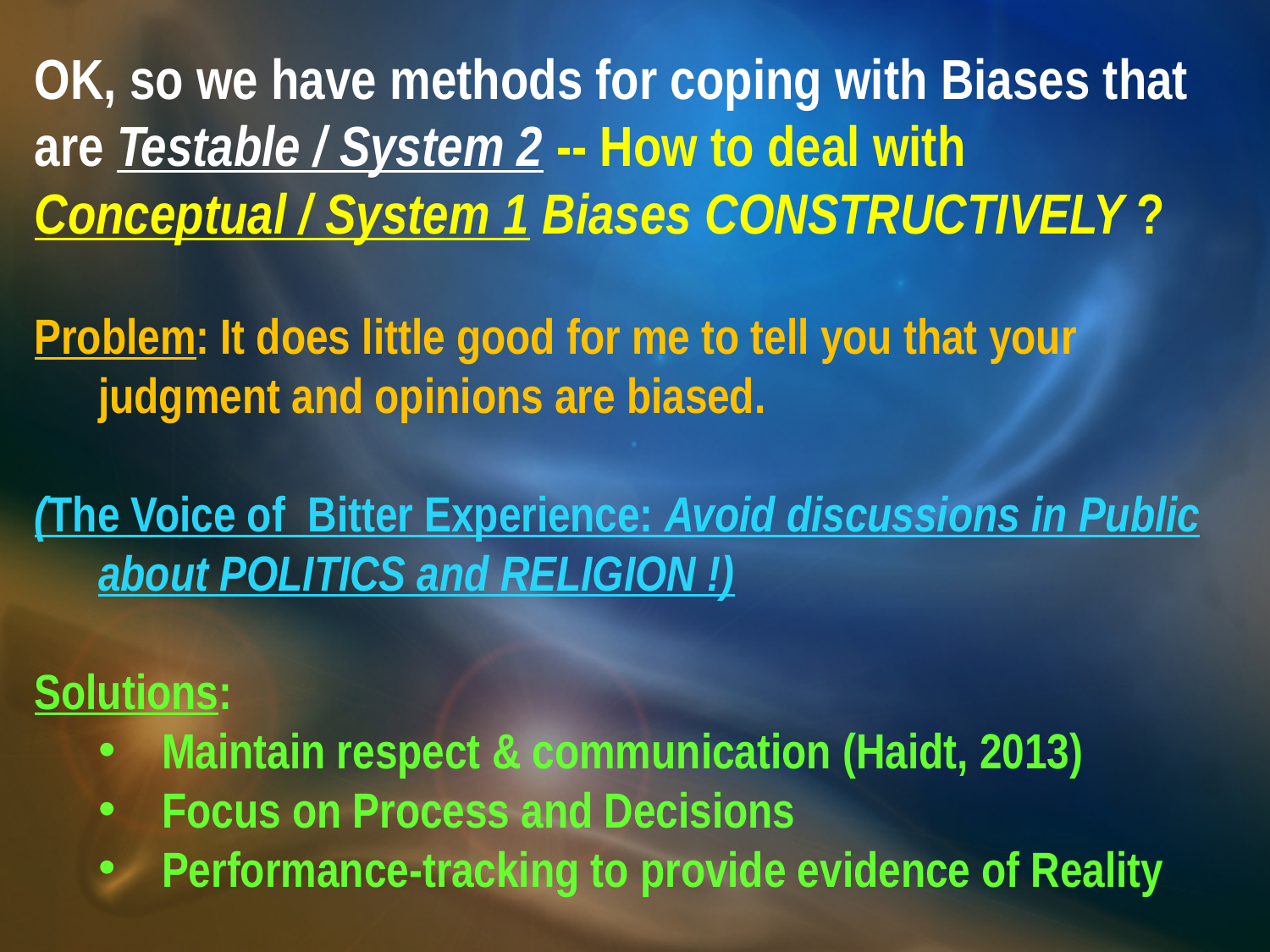

OK, so we have methods for coping with Biases that are Testable / System 2 -- How to deal with Conceptual / System 1 Biases CONSTRUCTIVELY ?

Problem: It does little good for me to tell you that your judgment and opinions are biased.

(The Voice of  Bitter Experience: Avoid discussions in Public about POLITICS and RELIGION !)

Solutions:
   	Maintain respect & communication (Haidt, 2013)
   	Focus on Process and Decisions
	Performance-tracking to provide evidence of Reality